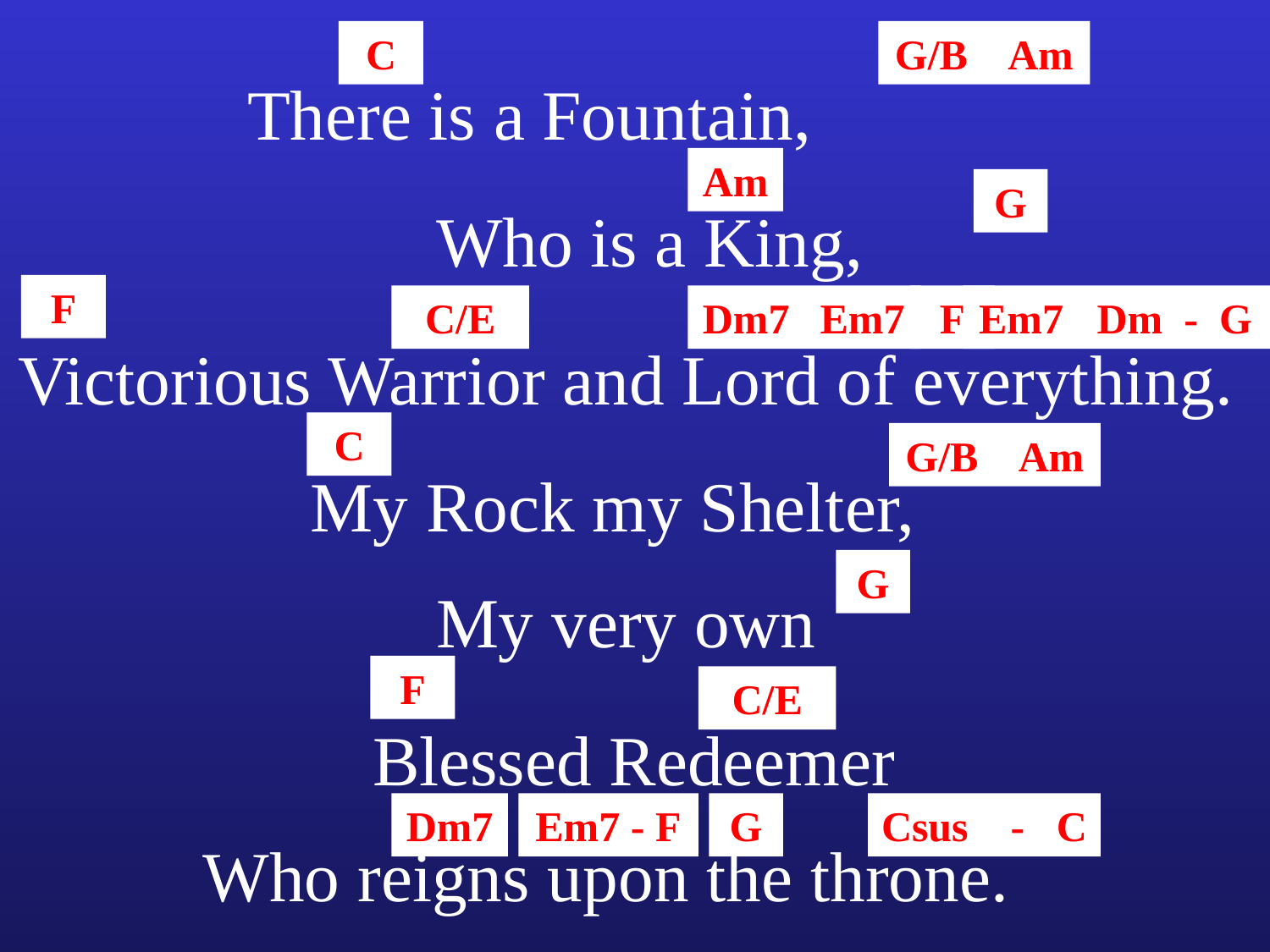

C
G/B    Am
There is a Fountain,
Am
G
Who is a King,
F
C/E
Dm7
Em7
F
Em7
Dm  -  G
Victorious Warrior and Lord of everything.
C
G/B    Am
My Rock my Shelter,
G
My very own
F
C/E
Blessed Redeemer
Dm7
Em7 - F
G
Csus    -   C
Who reigns upon the throne.